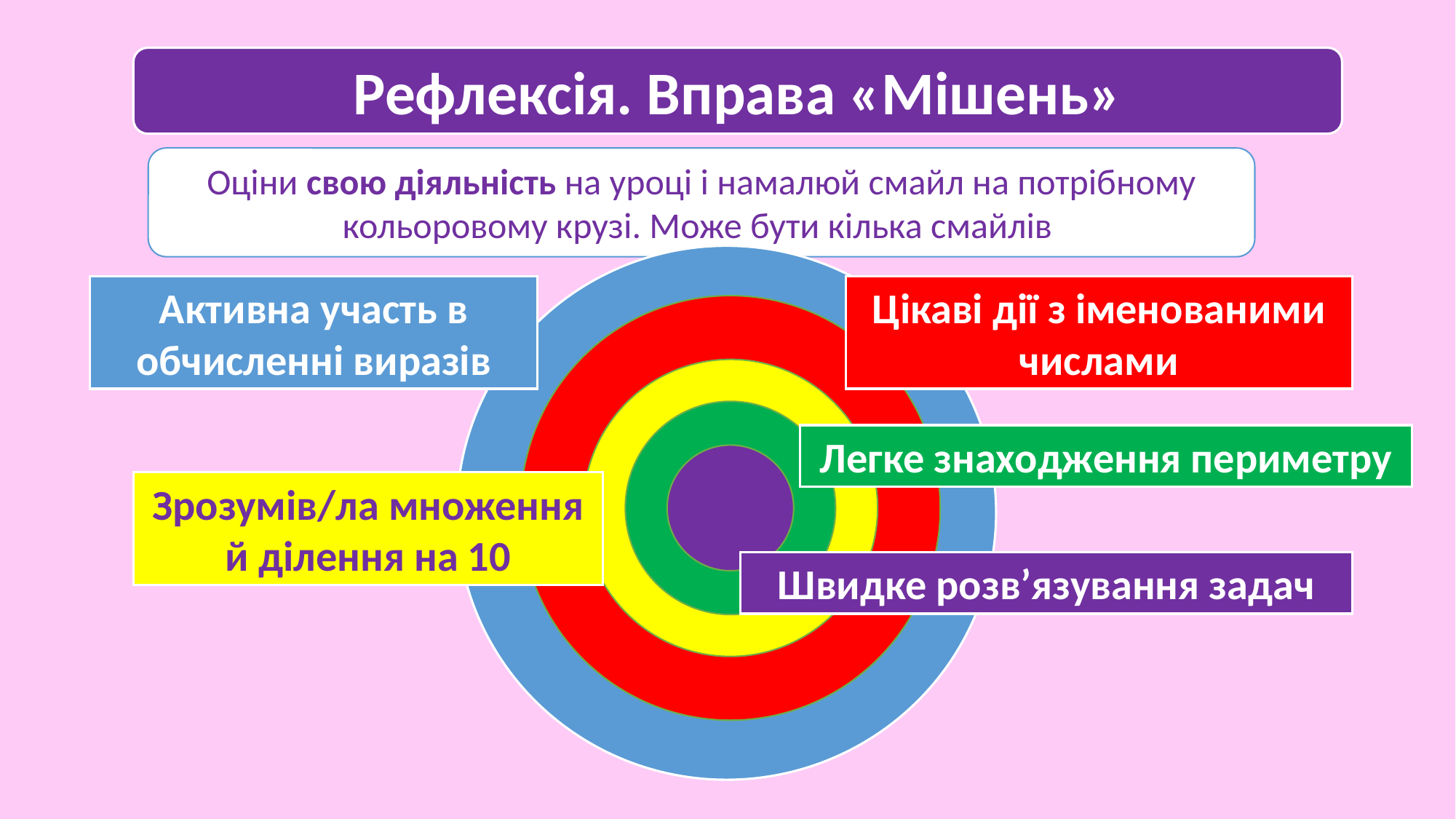

Рефлексія. Вправа «Мішень»
Оціни свою діяльність на уроці і намалюй смайл на потрібному кольоровому крузі. Може бути кілька смайлів
1
Активна участь в обчисленні виразів
Цікаві дії з іменованими числами

Легке знаходження периметру

Зрозумів/ла множення й ділення на 10
Швидке розв’язування задач